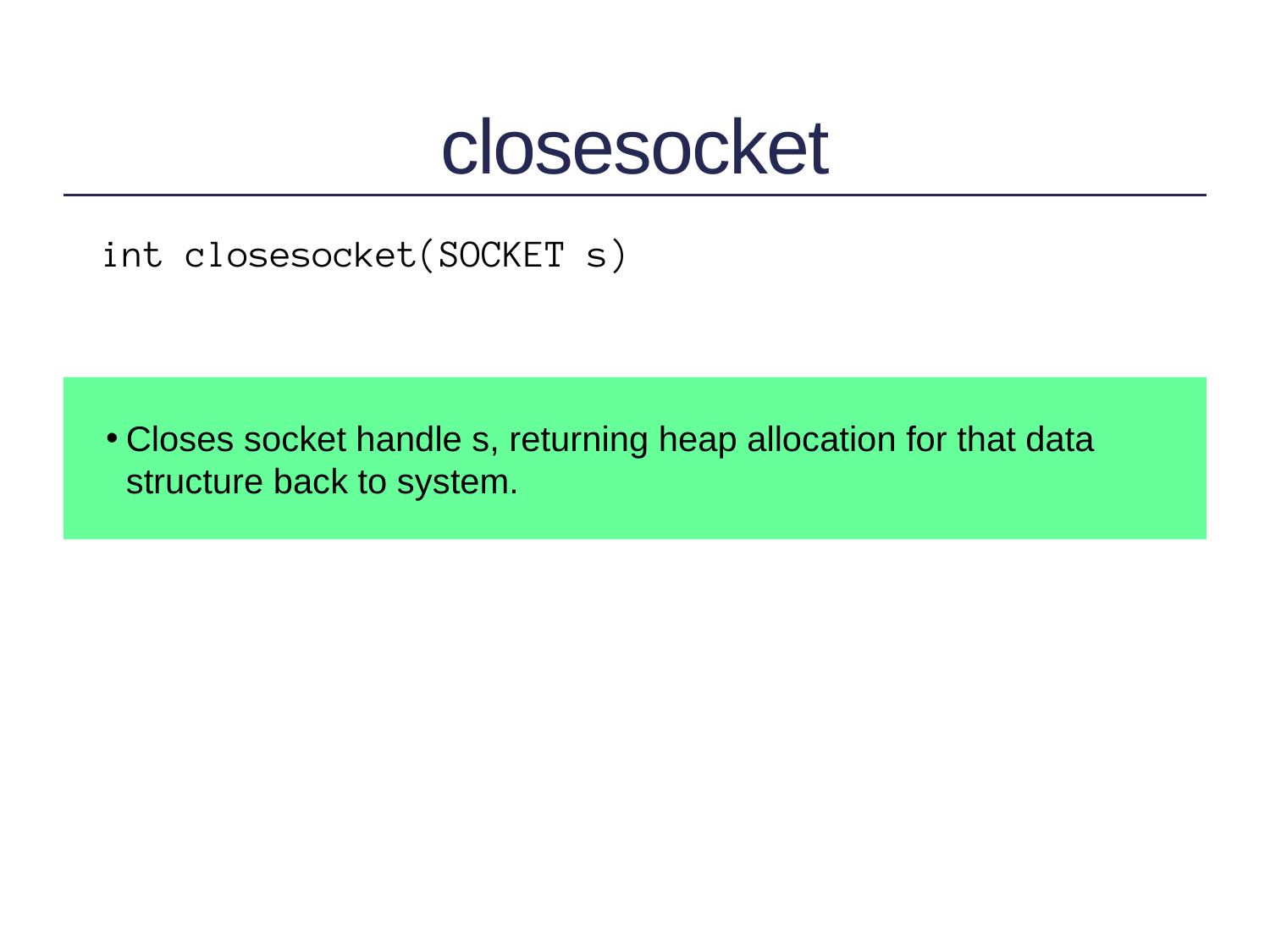

# closesocket
int closesocket(SOCKET s)
Closes socket handle s, returning heap allocation for that data
structure back to system.